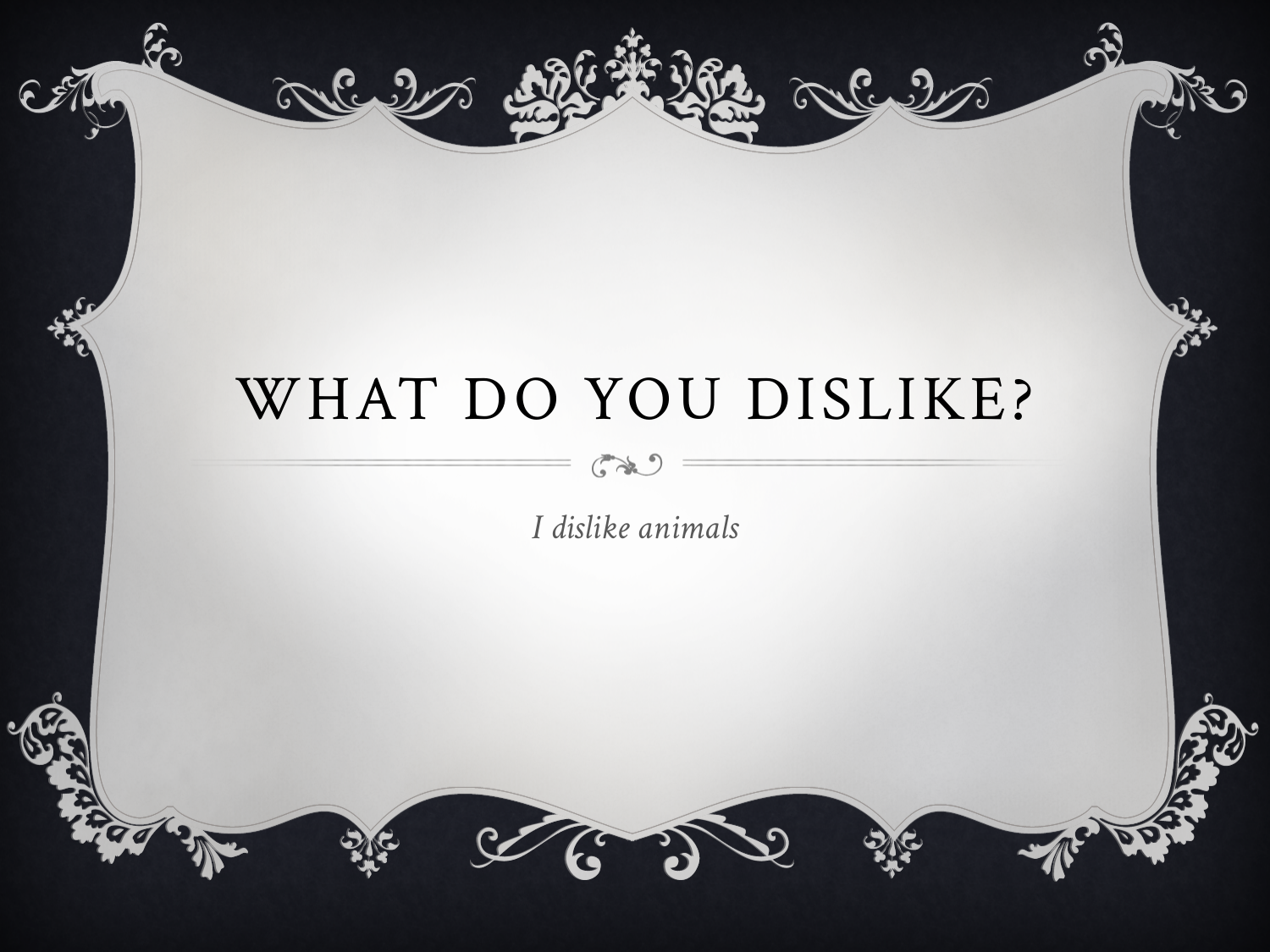

# What do you dislike?
I dislike animals